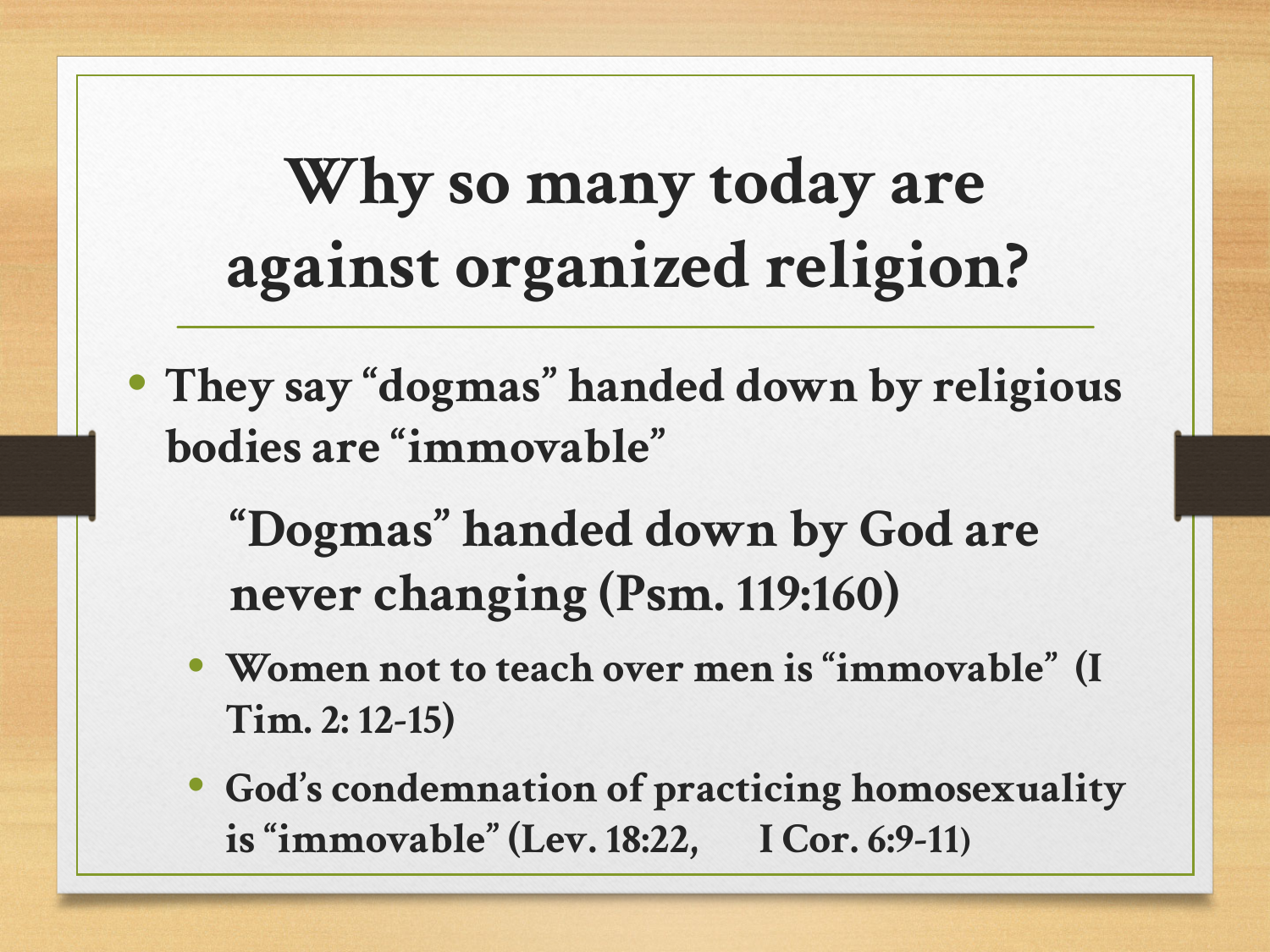

# Why so many today are against organized religion?
They say “dogmas” handed down by religious bodies are “immovable”
	“Dogmas” handed down by God are 	  		never changing (Psm. 119:160)
Women not to teach over men is “immovable”  (I Tim. 2: 12-15)
God’s condemnation of practicing homosexuality is “immovable” (Lev. 18:22,       I Cor. 6:9-11)